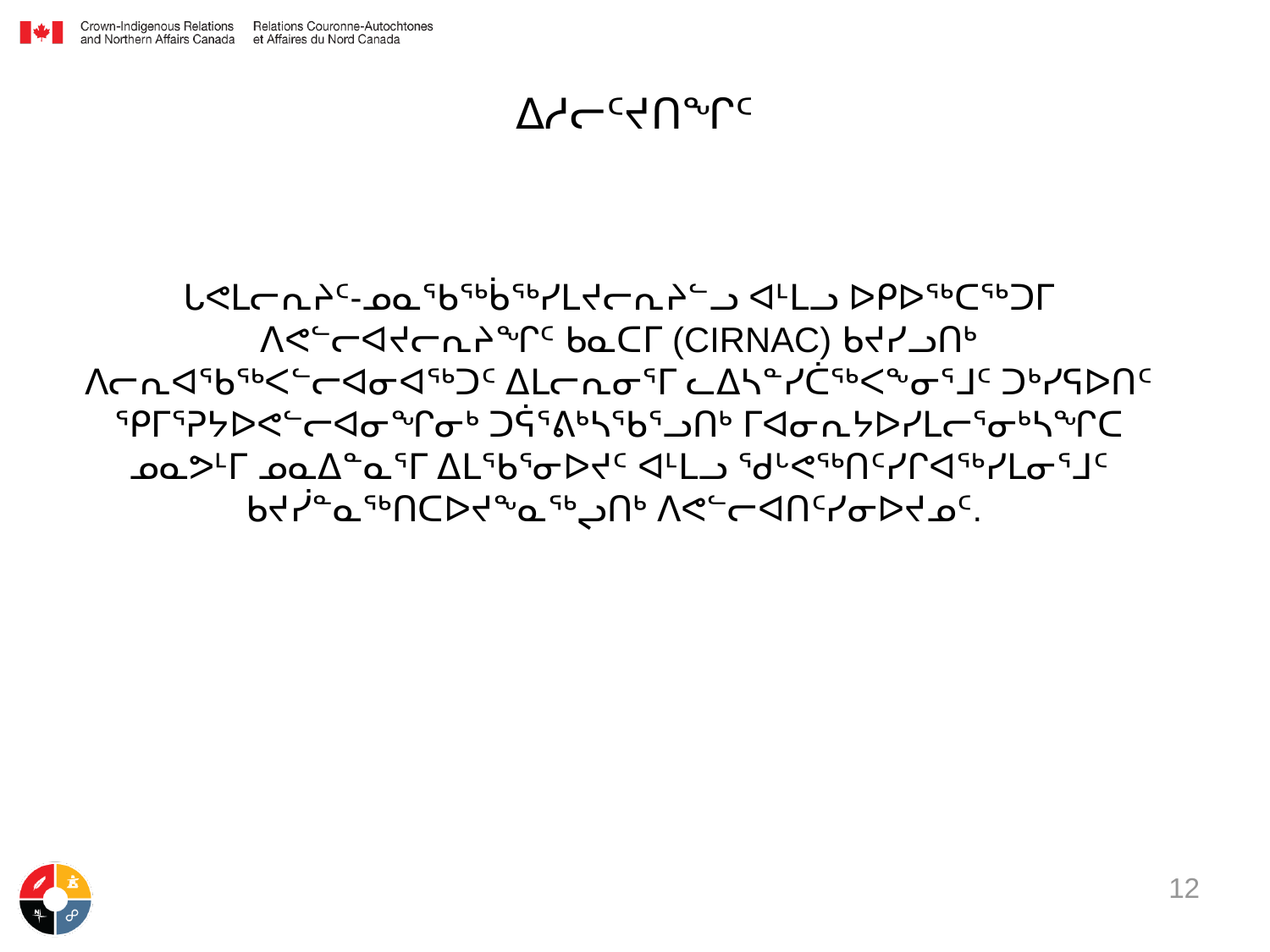

ᐃᓱᓕᑦᔪᑎᖏᑦ
ᒐᕙᒪᓕᕆᔨᑦ-ᓄᓇᖃᖅᑳᖅᓯᒪᔪᓕᕆᔨᓪᓗ ᐊᒻᒪᓗ ᐅᑭᐅᖅᑕᖅᑐᒥ ᐱᕙᓪᓕᐊᔪᓕᕆᔨᖏᑦ ᑲᓇᑕᒥ (CIRNAC) ᑲᔪᓯᓗᑎᒃ ᐱᓕᕆᐊᖃᖅᐸᓪᓕᐊᓂᐊᖅᑐᑦ ᐃᒪᓕᕆᓂᕐᒥ ᓚᐃᓴᓐᓯᑖᖅᐸᖕᓂᕐᒧᑦ ᑐᒃᓯᕋᐅᑎᑦ ᕿᒥᕐᕈᔭᐅᕙᓪᓕᐊᓂᖏᓂᒃ ᑐᕌᕐᕕᒃᓴᖃᕐᓗᑎᒃ ᒥᐊᓂᕆᔭᐅᓯᒪᓕᕐᓂᒃᓴᖏᑕ ᓄᓇᕗᒻᒥ ᓄᓇᐃᓐᓇᕐᒥ ᐃᒪᖃᕐᓂᐅᔪᑦ ᐊᒻᒪᓗ ᖁᒡᕙᖅᑎᑦᓯᒋᐊᖅᓯᒪᓂᕐᒧᑦ ᑲᔪᓰᓐᓇᖅᑎᑕᐅᔪᖕᓇᖅᖢᑎᒃ ᐱᕙᓪᓕᐊᑎᑦᓯᓂᐅᔪᓄᑦ.
12